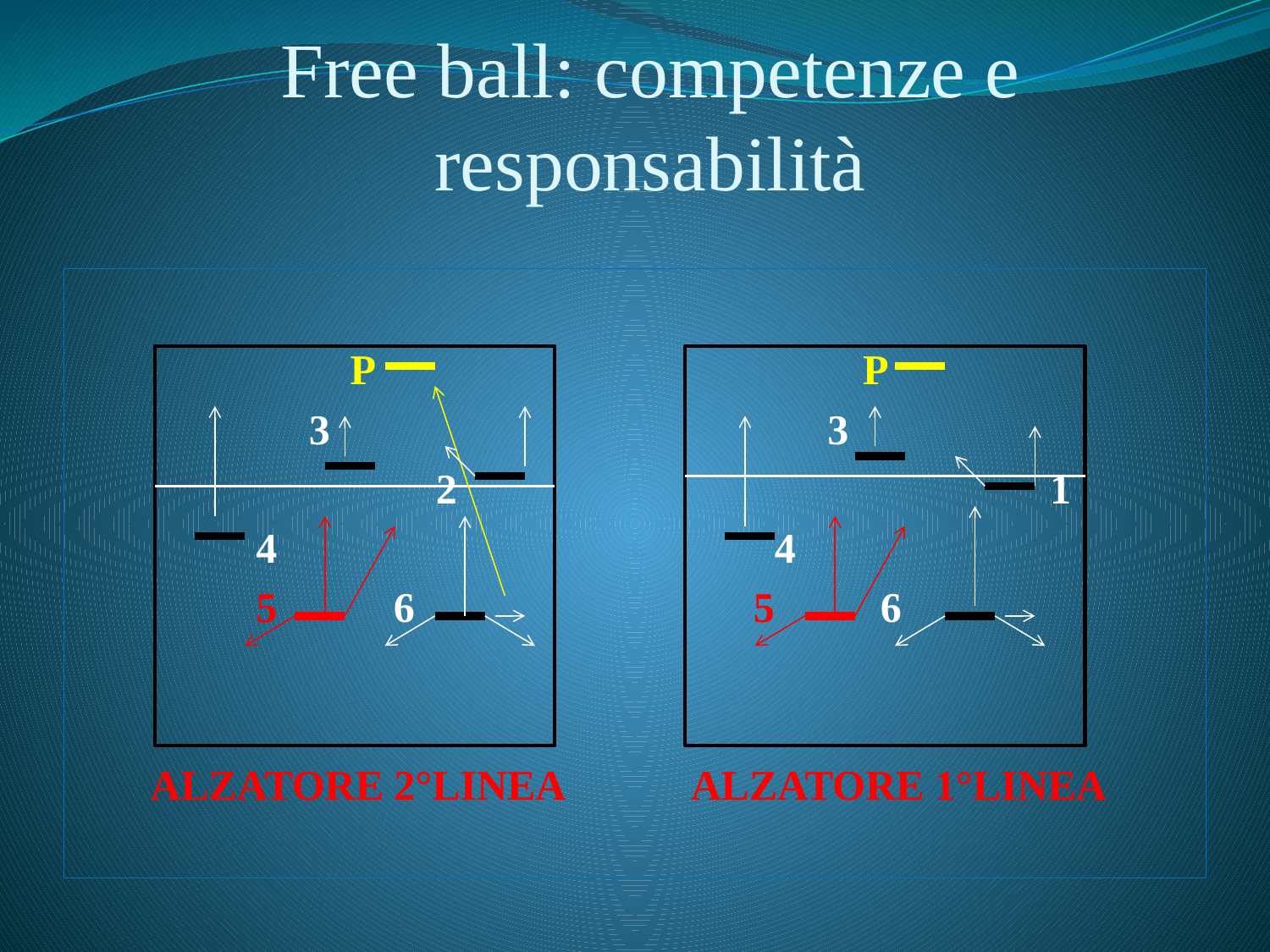

# Free ball: competenze e responsabilità

                        P                                              P
                      3                                               3
                                  2                                                        1
                 4                                               4
                 5           6                                5          6

       ALZATORE 2°LINEA            ALZATORE 1°LINEA